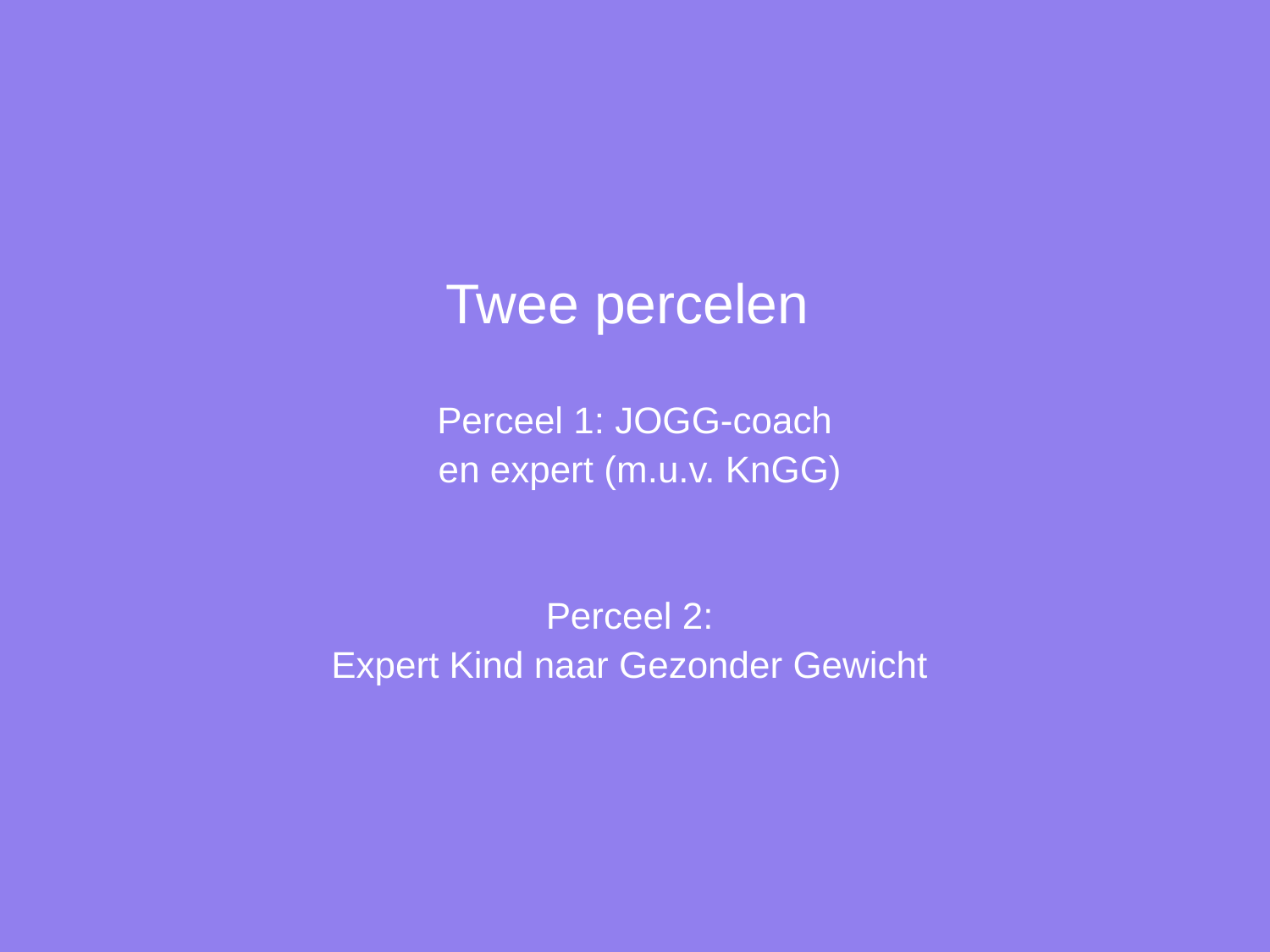

Twee percelen

Perceel 1: JOGG-coach
 en expert (m.u.v. KnGG)

Perceel 2:
Expert Kind naar Gezonder Gewicht